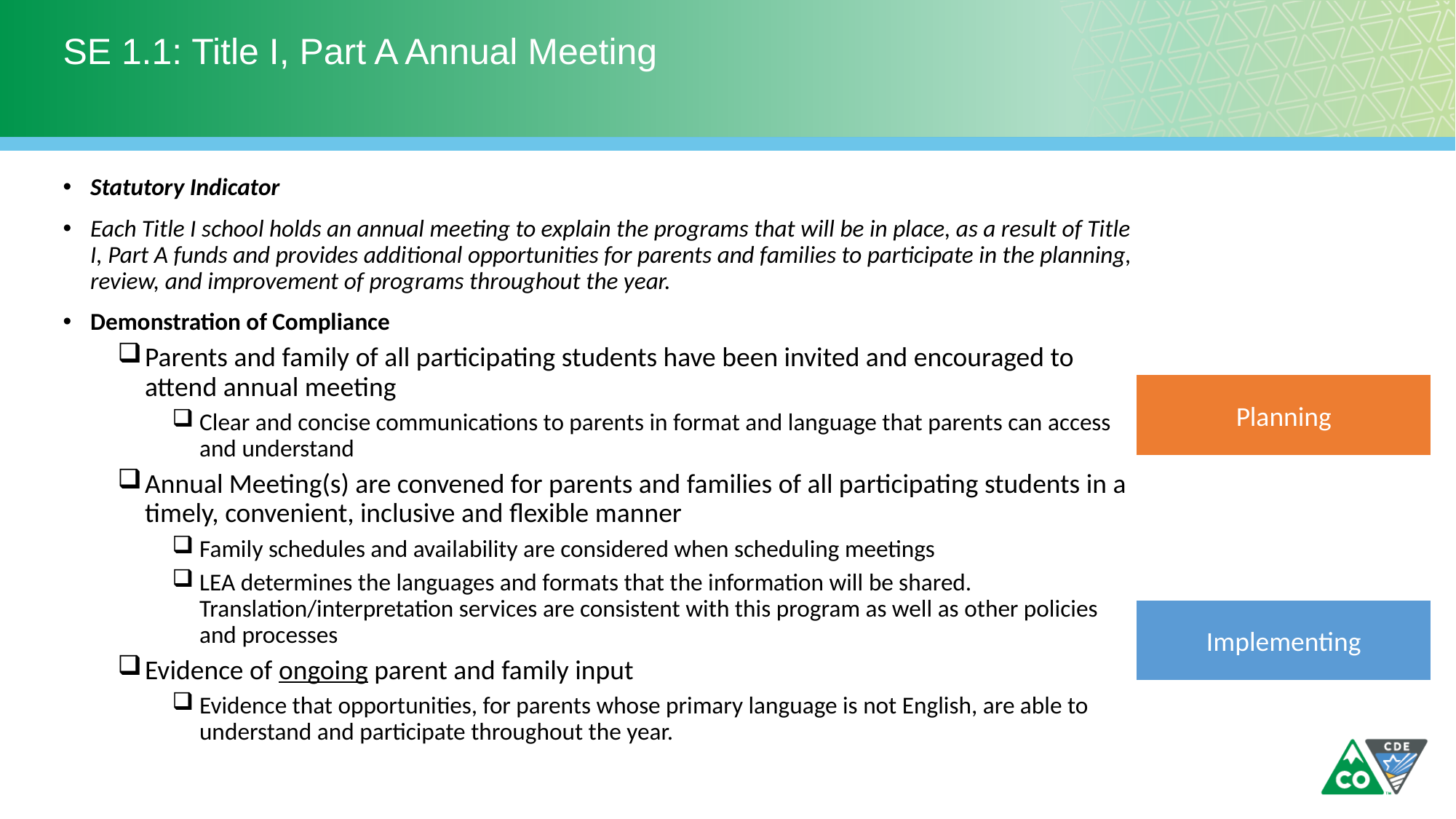

# SE 1.1: Title I, Part A Annual Meeting
Statutory Indicator
Each Title I school holds an annual meeting to explain the programs that will be in place, as a result of Title I, Part A funds and provides additional opportunities for parents and families to participate in the planning, review, and improvement of programs throughout the year.
Demonstration of Compliance
Parents and family of all participating students have been invited and encouraged to attend annual meeting
Clear and concise communications to parents in format and language that parents can access and understand
Annual Meeting(s) are convened for parents and families of all participating students in a timely, convenient, inclusive and flexible manner
Family schedules and availability are considered when scheduling meetings
LEA determines the languages and formats that the information will be shared. Translation/interpretation services are consistent with this program as well as other policies and processes
Evidence of ongoing parent and family input
Evidence that opportunities, for parents whose primary language is not English, are able to understand and participate throughout the year.

Planning
Implementing